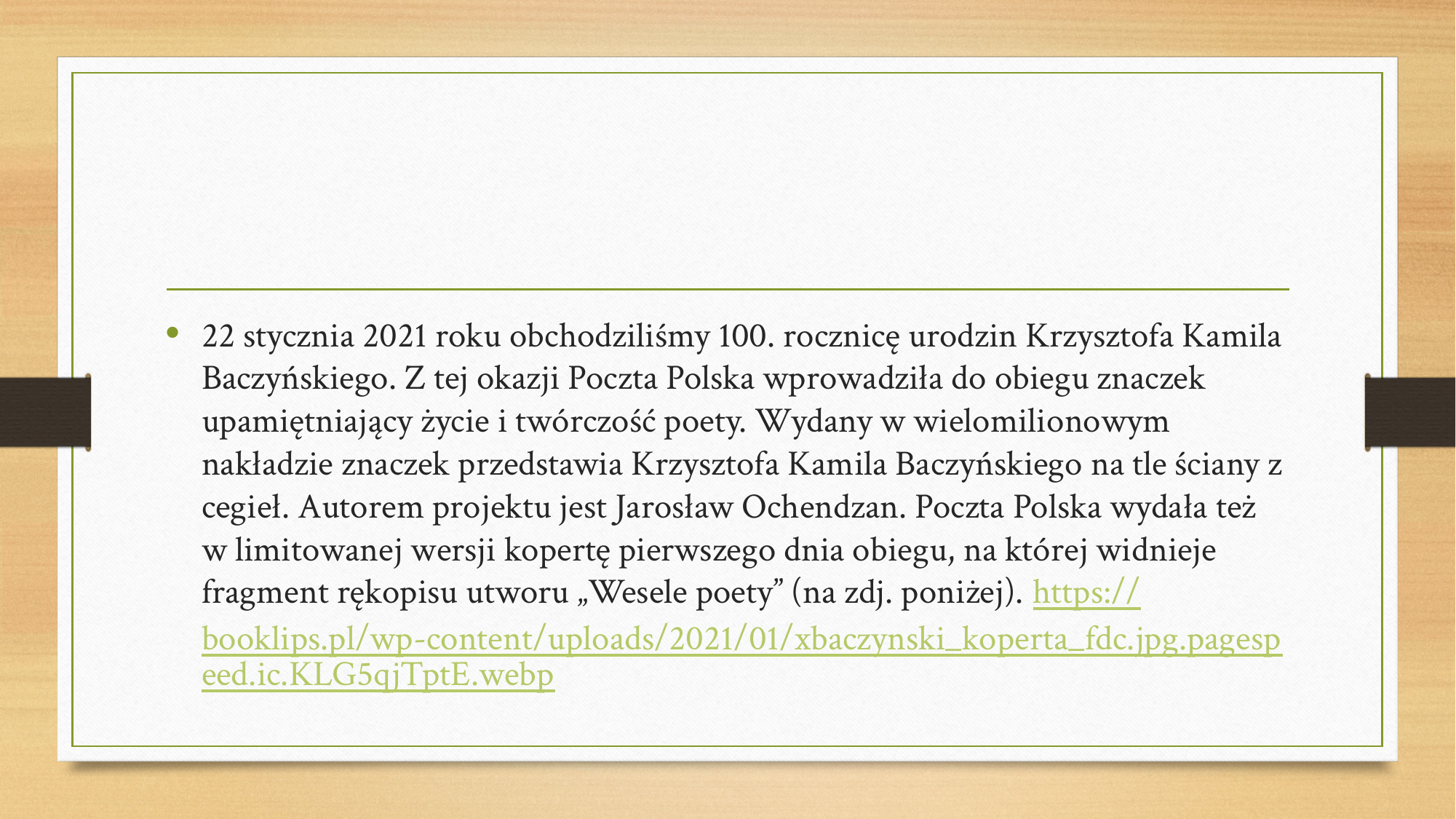

#
22 stycznia 2021 roku obchodziliśmy 100. rocznicę urodzin Krzysztofa Kamila Baczyńskiego. Z tej okazji Poczta Polska wprowadziła do obiegu znaczek upamiętniający życie i twórczość poety. Wydany w wielomilionowym nakładzie znaczek przedstawia Krzysztofa Kamila Baczyńskiego na tle ściany z cegieł. Autorem projektu jest Jarosław Ochendzan. Poczta Polska wydała też w limitowanej wersji kopertę pierwszego dnia obiegu, na której widnieje fragment rękopisu utworu „Wesele poety” (na zdj. poniżej). https://booklips.pl/wp-content/uploads/2021/01/xbaczynski_koperta_fdc.jpg.pagespeed.ic.KLG5qjTptE.webp